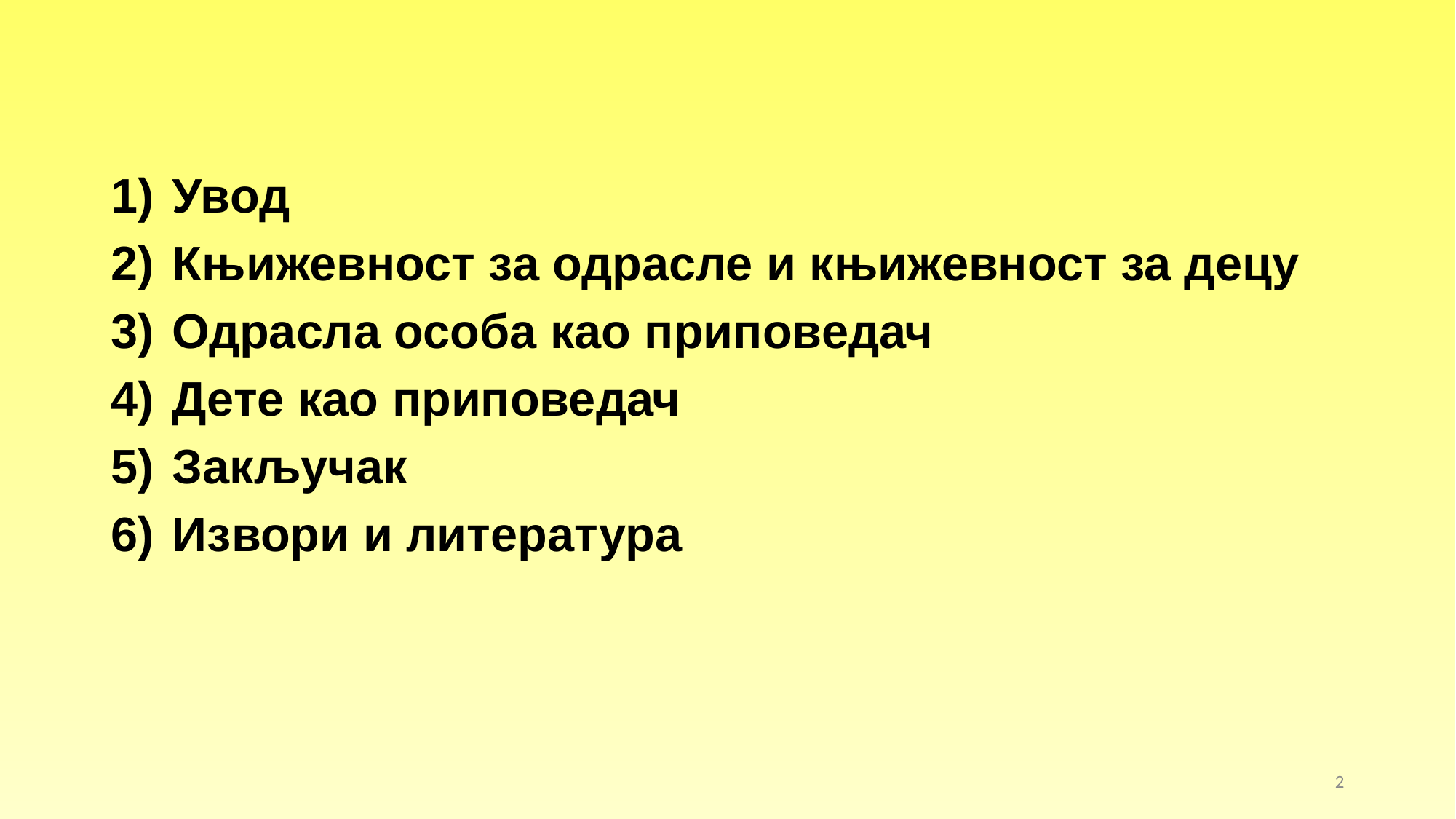

#
Увод
Књижевност за одрасле и књижевност за децу
Одрасла особа као приповедач
Дете као приповедач
Закључак
Извори и литература
2